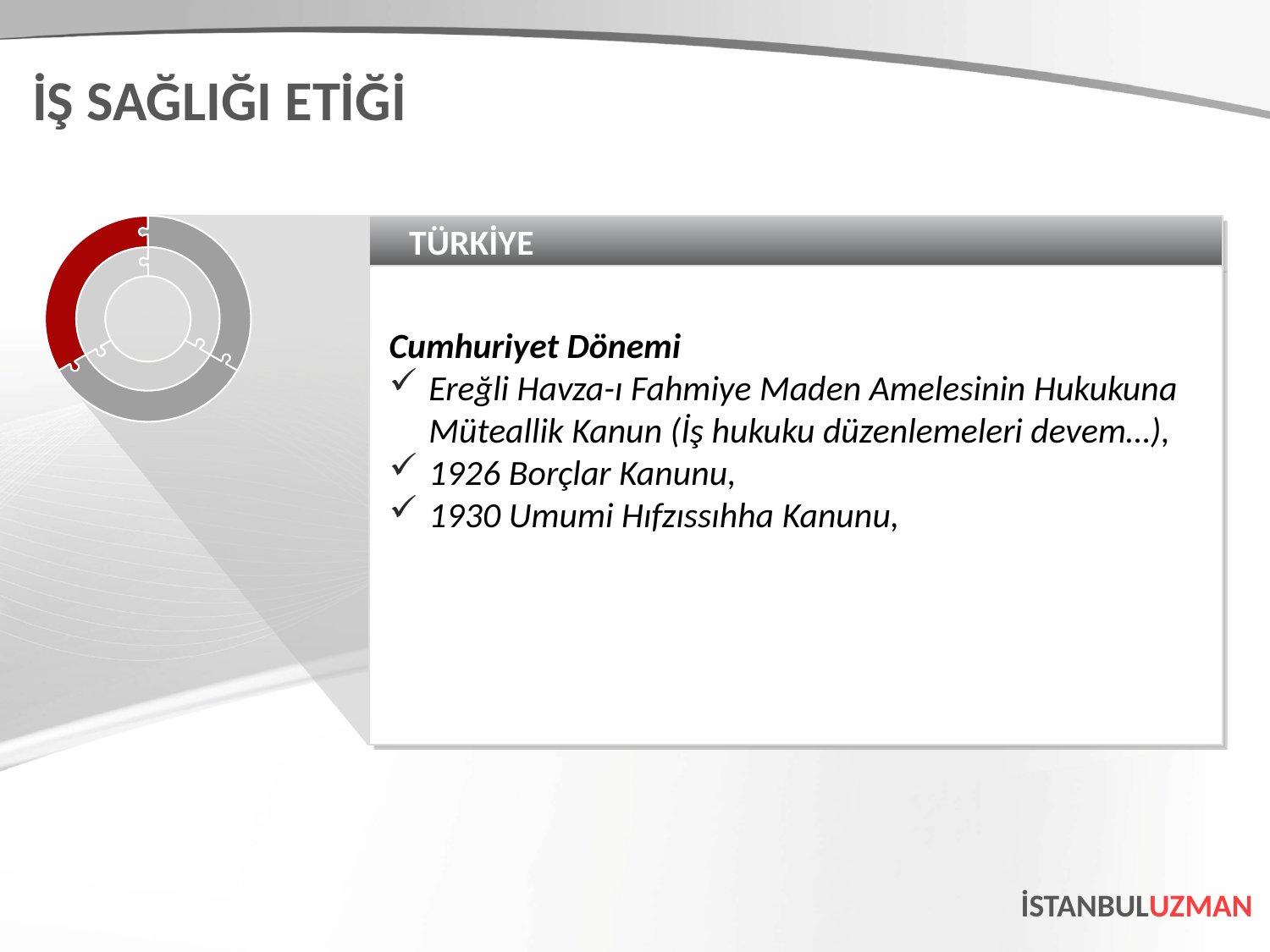

İŞ SAĞLIĞI ETİĞİ

TÜRKİYE

Cumhuriyet Dönemi
Ereğli Havza-ı Fahmiye Maden Amelesinin Hukukuna Müteallik Kanun (İş hukuku düzenlemeleri devem…),
1926 Borçlar Kanunu,
1930 Umumi Hıfzıssıhha Kanunu,

İSTANBULUZMAN